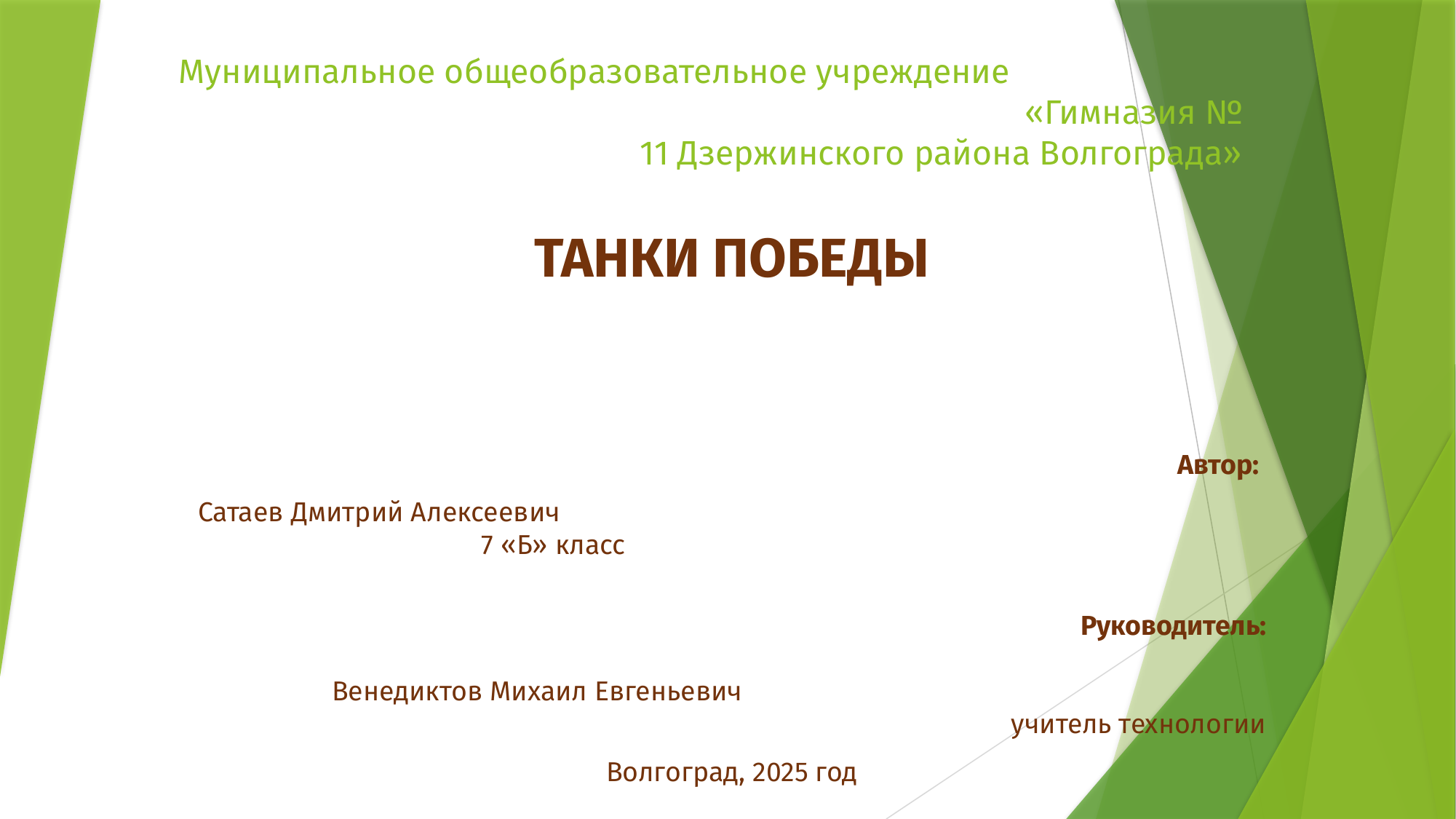

# Муниципальное общеобразовательное учреждение                                                                                                                          «Гимназия № 11 Дзержинского района Волгограда»
ТАНКИ ПОБЕДЫ

Автор:
Сатаев Дмитрий Алексеевич                                                                                                                                         7 «Б» класс
                                                                                                                         Руководитель:                                                                                                                                                                                         Венедиктов Михаил Евгеньевич                                                                                            учитель технологии
Волгоград, 2025 год